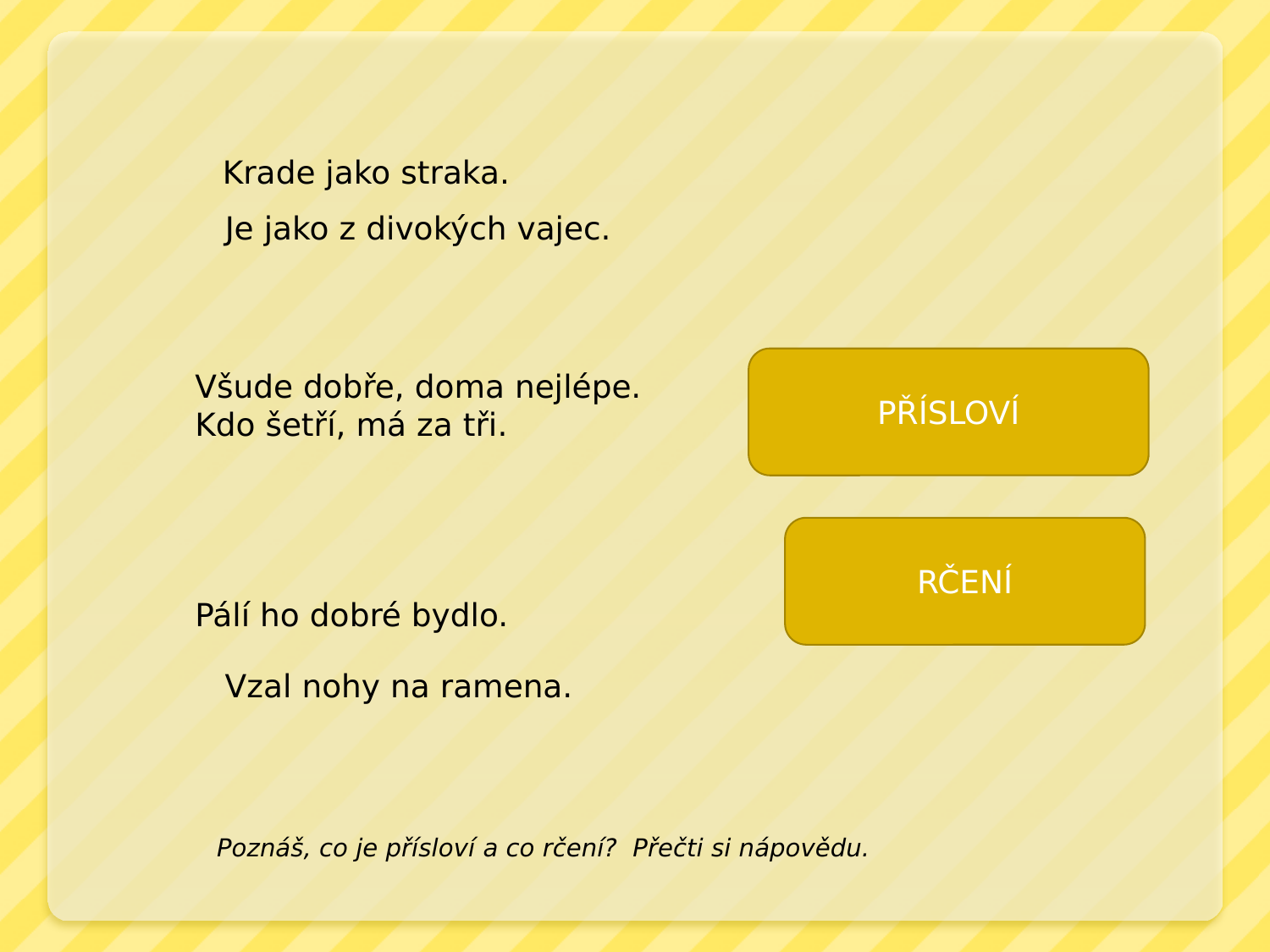

Krade jako straka.
Je jako z divokých vajec.

PŘÍSLOVÍ
Všude dobře, doma nejlépe.
Kdo šetří, má za tři.

Pálí ho dobré bydlo.
RČENÍ
Vzal nohy na ramena.
Poznáš, co je přísloví a co rčení?  Přečti si nápovědu.